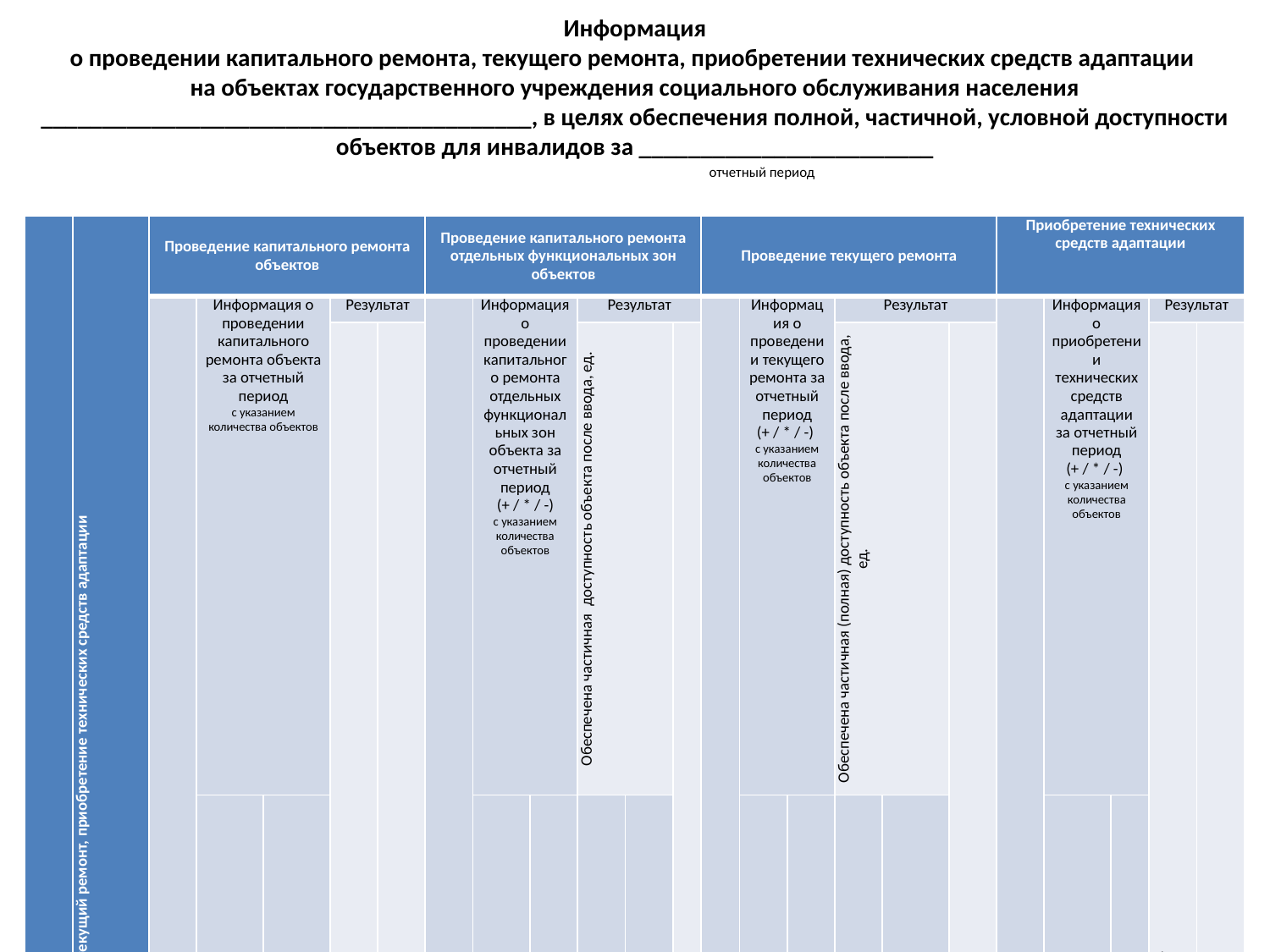

# Информация о проведении капитального ремонта, текущего ремонта, приобретении технических средств адаптации на объектах государственного учреждения социального обслуживания населения ________________________________________, в целях обеспечения полной, частичной, условной доступности объектов для инвалидов за ________________________ отчетный период
| Всего объектов | Количество объектов учреждения, в которых за отчетный период осуществлялись капитальный ремонт, текущий ремонт, приобретение технических средств адаптации | Проведение капитального ремонта объектов |  |  |  |  | Проведение капитального ремонта отдельных функциональных зон объектов |  |  |  |  |  | Проведение текущего ремонта |  |  |  |  |  | Приобретение технических средств адаптации |  |  |  |  |
| --- | --- | --- | --- | --- | --- | --- | --- | --- | --- | --- | --- | --- | --- | --- | --- | --- | --- | --- | --- | --- | --- | --- | --- |
|  |  | Объем запланированных денежных средств¸ тыс. руб. | Информация о проведении капитального ремонта объекта за отчетный период с указанием количества объектов |  | Результат |  | Объем запланированных денежных средств¸ тыс. руб. | Информация о проведении капитального ремонта отдельных функциональных зон объекта за отчетный период (+ / \* / -) с указанием количества объектов |  | Результат |  |  | Объем запланированных денежных средств¸ тыс. руб. | Информация о проведении текущего ремонта за отчетный период (+ / \* / -) с указанием количества объектов |  | Результат |  |  | Объем запланированных денежных средств¸ тыс. руб. | Информация о приобретении технических средств адаптации за отчетный период (+ / \* / -) с указанием количества объектов |  | Результат |  |
|  |  |  |  |  | Обеспечена полная доступность объекта после ввода, ед. | Объем затраченных денежных средств, тыс. руб. |  |  |  | Обеспечена частичная доступность объекта после ввода, ед. |  | Объем затраченных денежных средств, тыс. руб. |  |  |  | Обеспечена частичная (полная) доступность объекта после ввода, ед. |  | Объем затраченных денежных средств, тыс. руб. |  |  |  | Обеспечена условная доступность объекта после ввода, ед. | Объем затраченных денежных средств, тыс. руб. |
|  |  |  | + ед | \* ед |  |  |  | + ед | \* ед | частичная, ед | полная, ед. |  |  | + ед | \* ед | частичная, ед. | полная, ед. |  |  | + ед | \* ед |  |  |
| 1 | 2 | 3 | 4 | 5 | 6 | 7 | 8 | 9 | 10 | 11 | 12 | 13 | 14 | 15 | 16 | 17 | 18 | 19 | 20 | 21 | 22 | 23 | 24 |
|  |  |  |  |  |  |  |  |  |  |  |  |  |  |  |  |  |  |  |  |  |  |  |  |